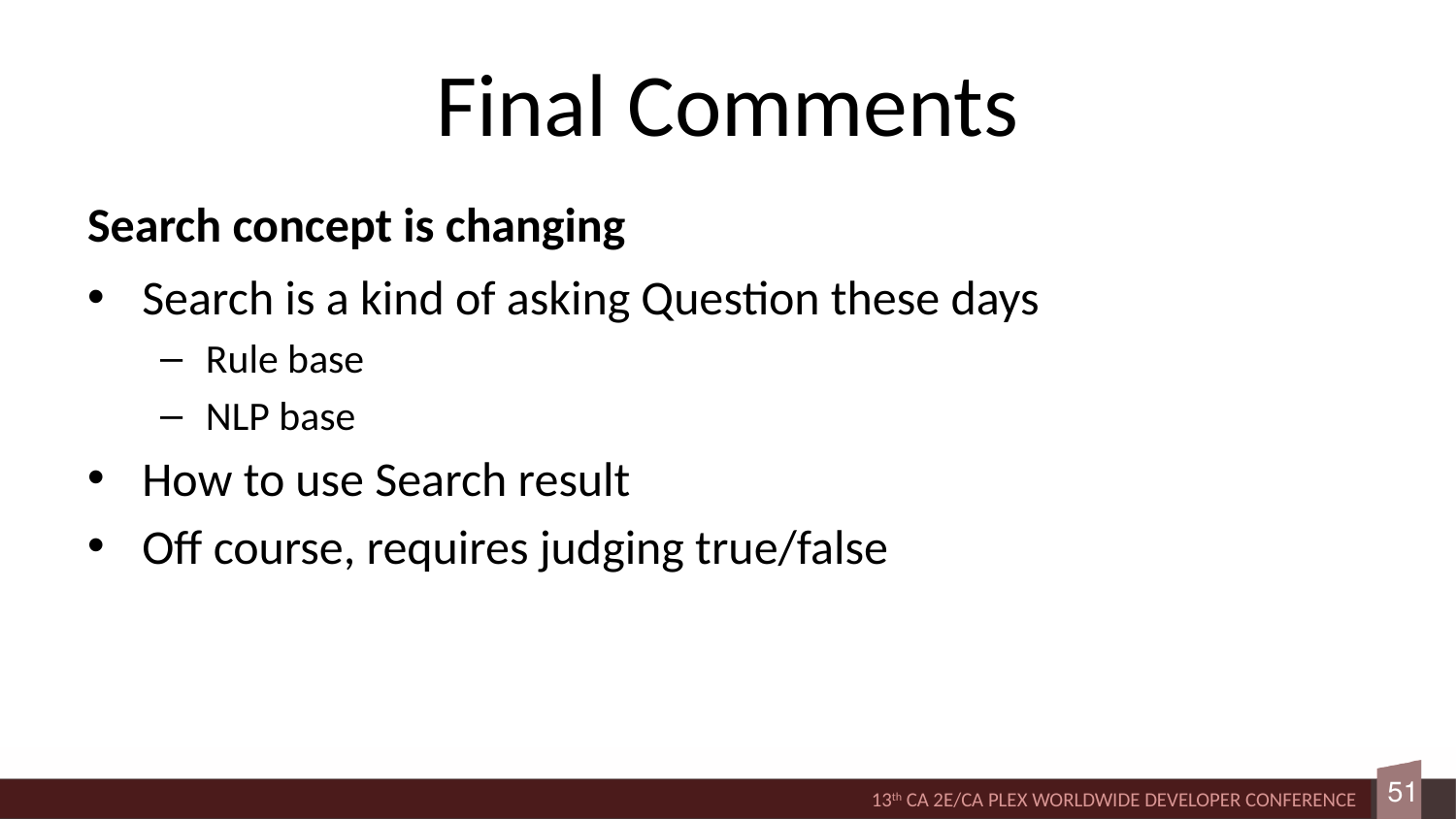

# Final Comments
Search concept is changing
Search is a kind of asking Question these days
Rule base
NLP base
How to use Search result
Off course, requires judging true/false